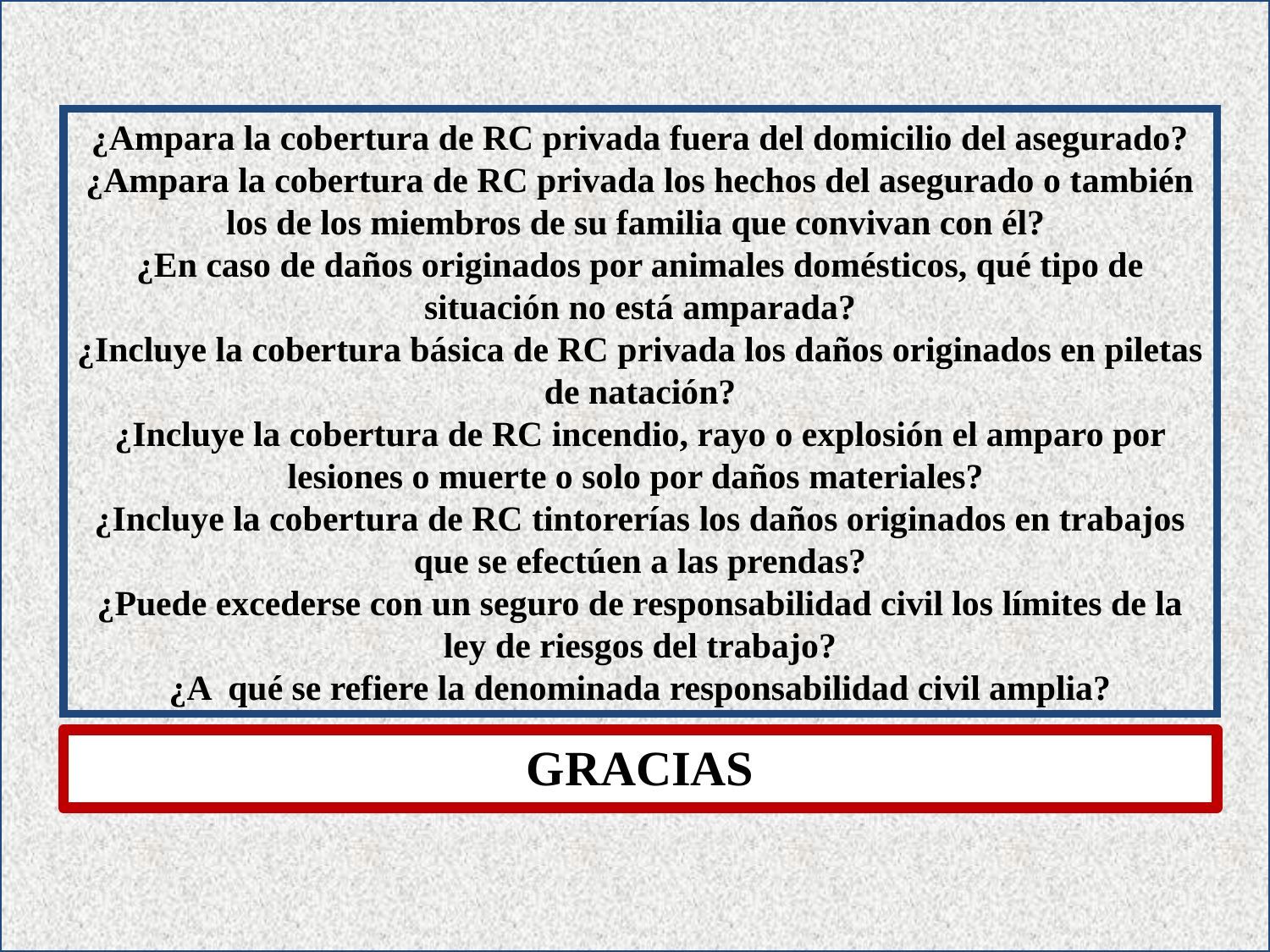

¿Ampara la cobertura de RC privada fuera del domicilio del asegurado?
¿Ampara la cobertura de RC privada los hechos del asegurado o también los de los miembros de su familia que convivan con él?
¿En caso de daños originados por animales domésticos, qué tipo de situación no está amparada?
¿Incluye la cobertura básica de RC privada los daños originados en piletas de natación?
¿Incluye la cobertura de RC incendio, rayo o explosión el amparo por lesiones o muerte o solo por daños materiales?
¿Incluye la cobertura de RC tintorerías los daños originados en trabajos que se efectúen a las prendas?
¿Puede excederse con un seguro de responsabilidad civil los límites de la ley de riesgos del trabajo?
¿A  qué se refiere la denominada responsabilidad civil amplia?
GRACIAS